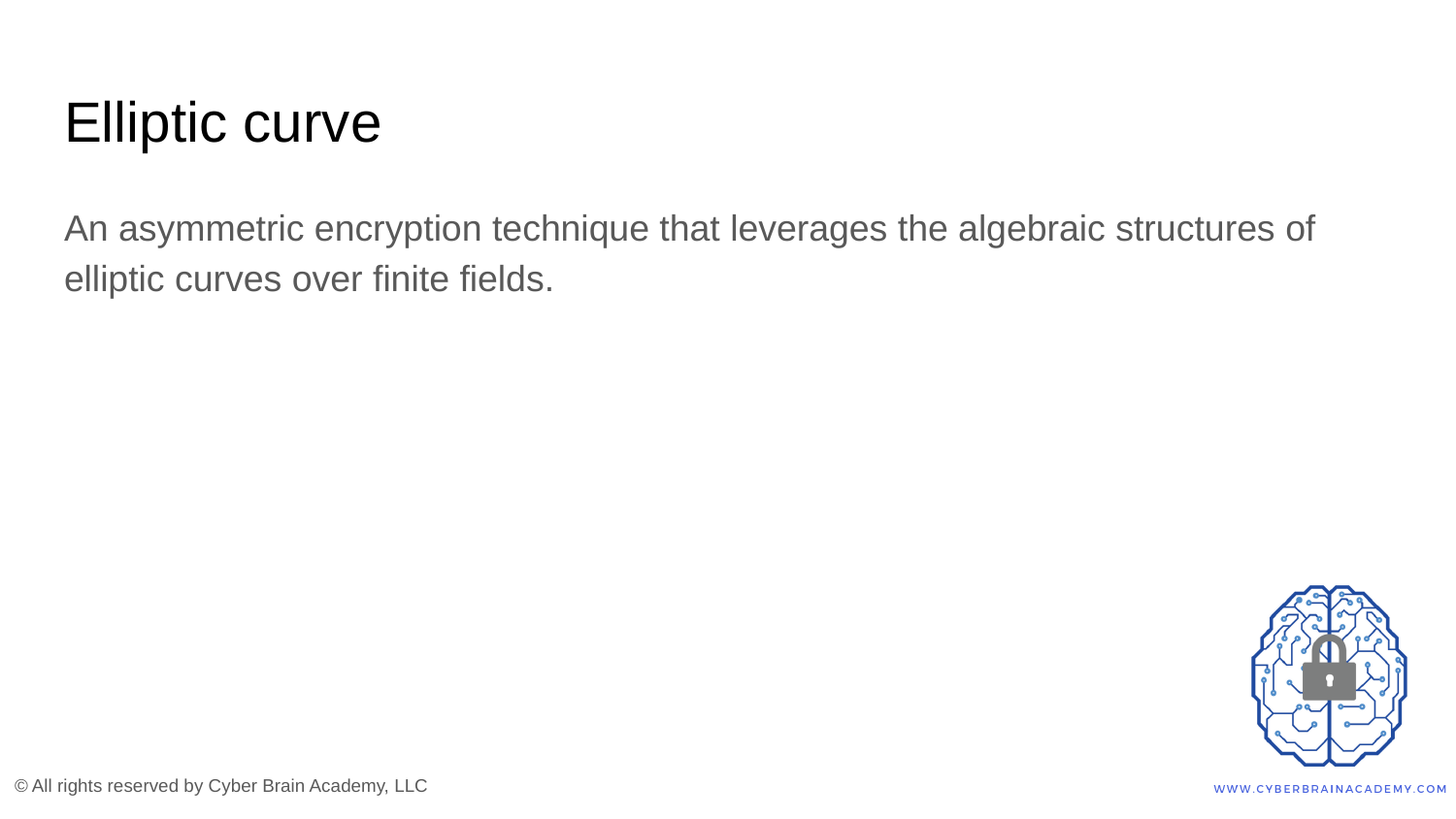

# Elliptic curve
An asymmetric encryption technique that leverages the algebraic structures of elliptic curves over finite fields.